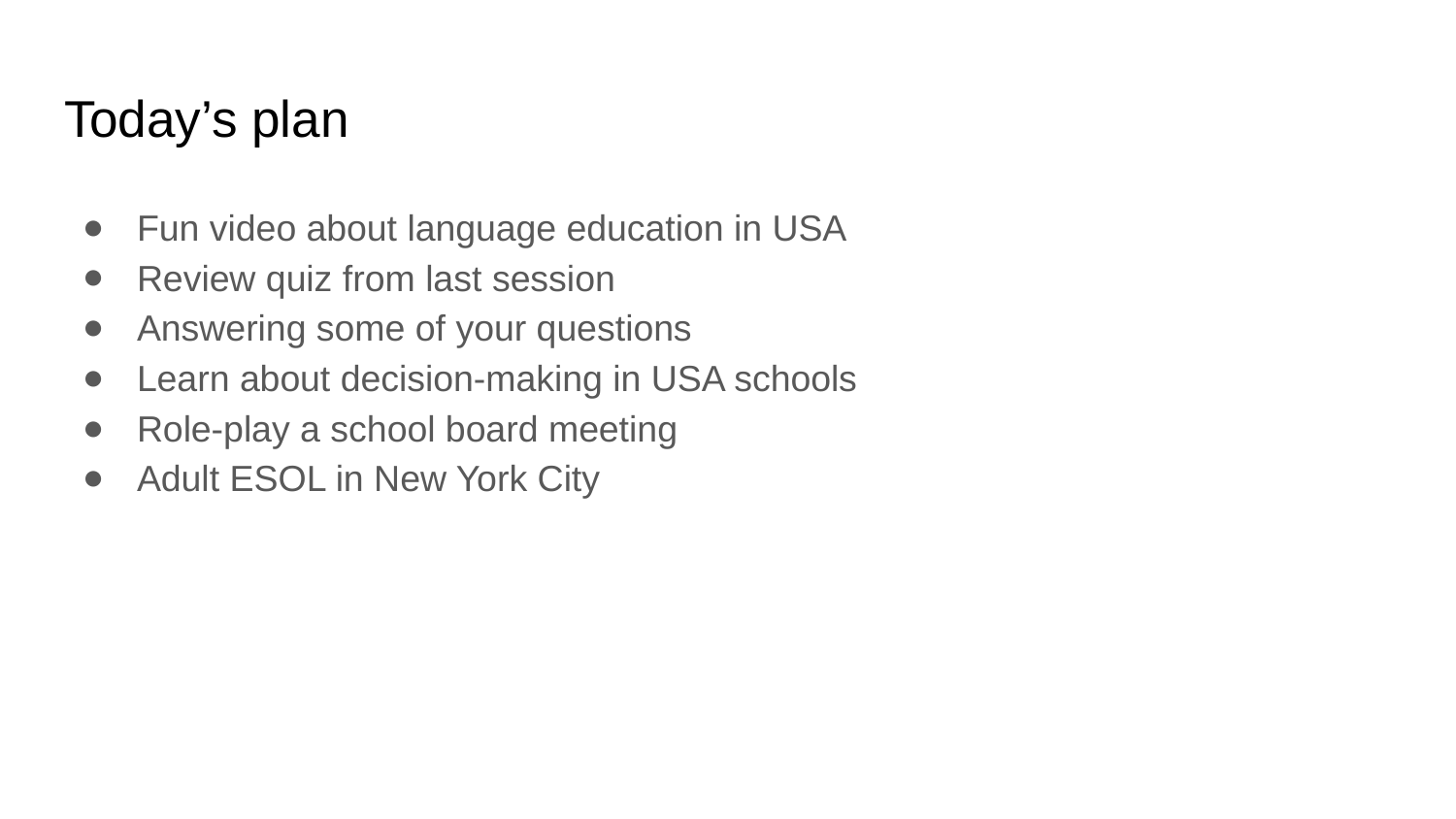

# Today’s plan
Fun video about language education in USA
Review quiz from last session
Answering some of your questions
Learn about decision-making in USA schools
Role-play a school board meeting
Adult ESOL in New York City